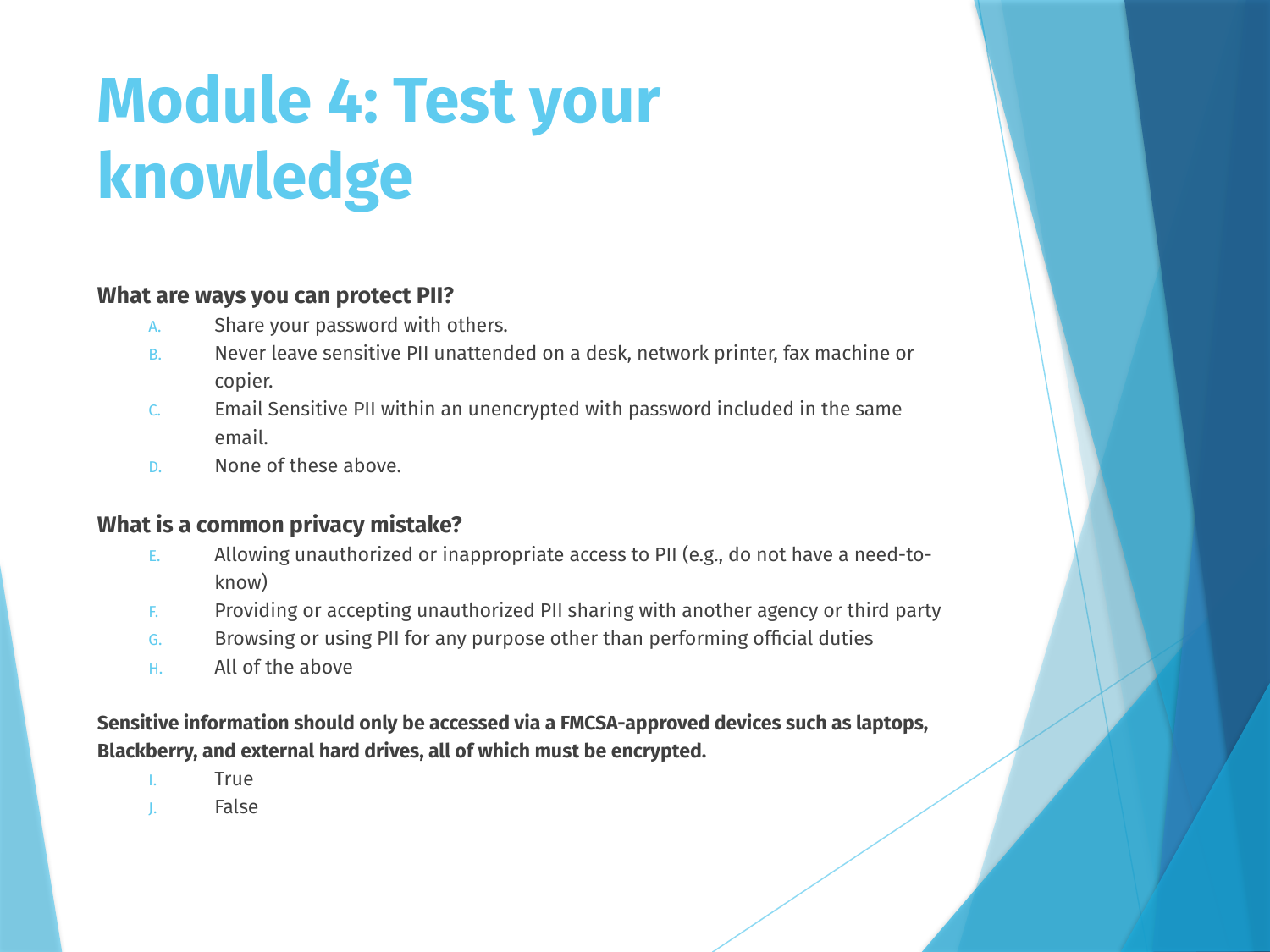

# Module 4: Test your knowledge
What are ways you can protect PII?
Share your password with others.
Never leave sensitive PII unattended on a desk, network printer, fax machine or copier.
Email Sensitive PII within an unencrypted with password included in the same email.
None of these above.

What is a common privacy mistake?
Allowing unauthorized or inappropriate access to PII (e.g., do not have a need-to-know)
Providing or accepting unauthorized PII sharing with another agency or third party
Browsing or using PII for any purpose other than performing official duties
All of the above

Sensitive information should only be accessed via a FMCSA-approved devices such as laptops, Blackberry, and external hard drives, all of which must be encrypted.
True
False